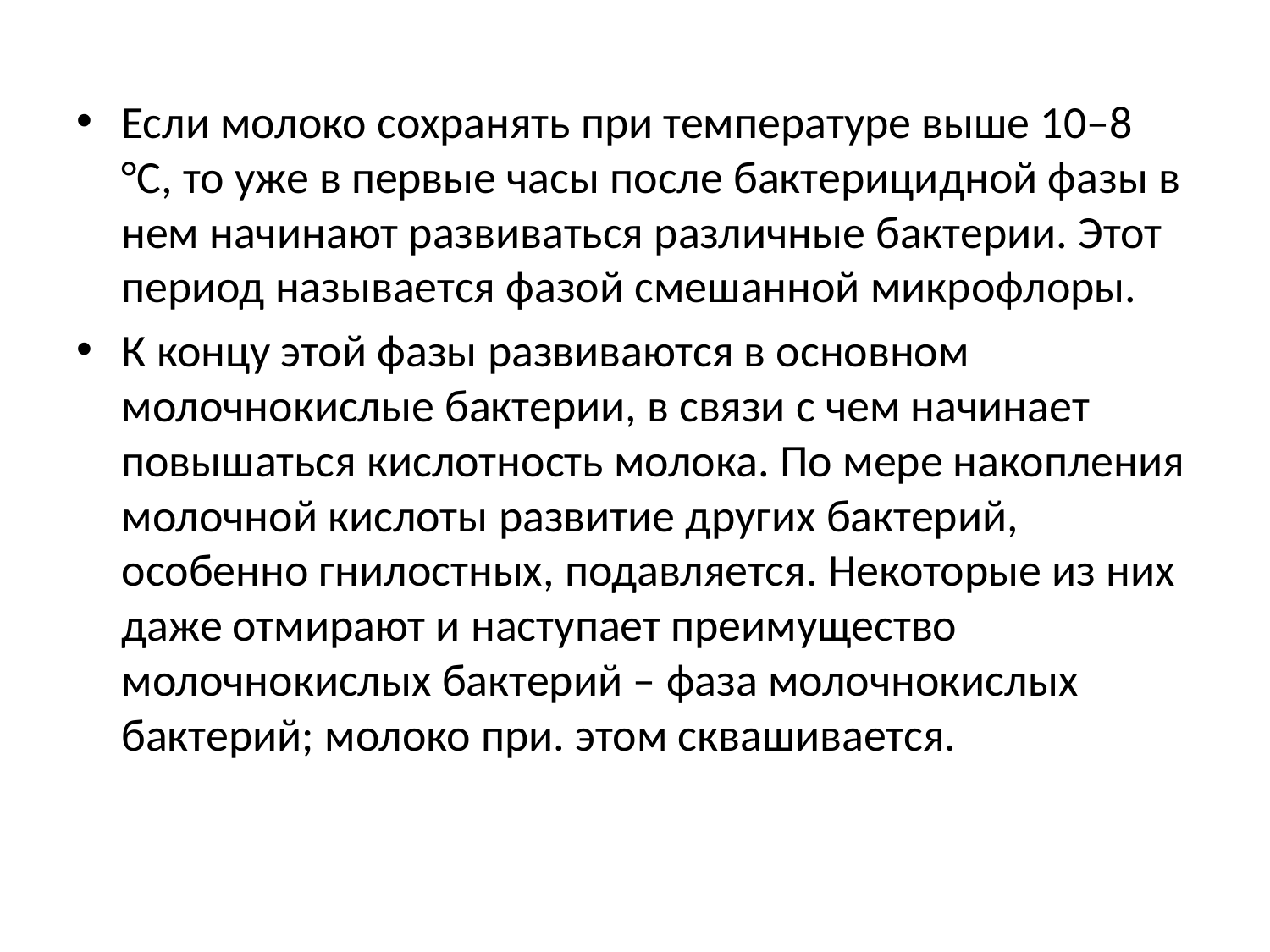

Если молоко сохранять при температуре выше 10–8 °С, то уже в первые часы после бактерицидной фазы в нем начинают развиваться различные бактерии. Этот период называется фазой смешанной микрофлоры.
К концу этой фазы развиваются в основном молочнокислые бактерии, в связи с чем начинает повышаться кислотность молока. По мере накопления молочной кислоты развитие других бактерий, особенно гнилостных, подавляется. Некоторые из них даже отмирают и наступает преимущество молочнокислых бактерий – фаза молочнокислых бактерий; молоко при. этом сквашивается.